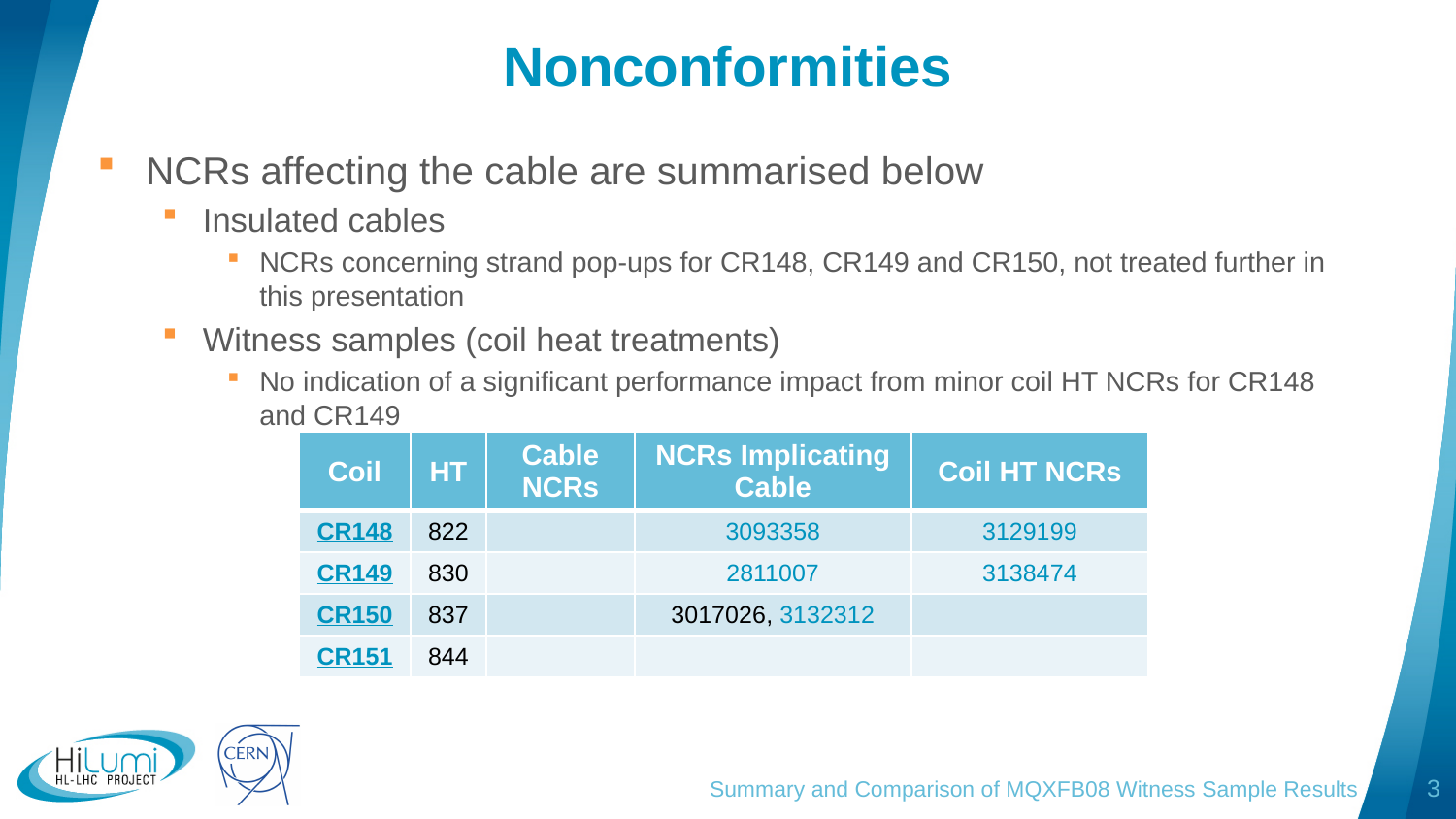

# Nonconformities
NCRs affecting the cable are summarised below
Insulated cables
NCRs concerning strand pop-ups for CR148, CR149 and CR150, not treated further in this presentation
Witness samples (coil heat treatments)
No indication of a significant performance impact from minor coil HT NCRs for CR148 and CR149
| Coil | HT | Cable NCRs | NCRs Implicating Cable | Coil HT NCRs |
| --- | --- | --- | --- | --- |
| CR148 | 822 |  | 3093358 | 3129199 |
| CR149 | 830 |  | 2811007 | 3138474 |
| CR150 | 837 |  | 3017026, 3132312 |  |
| CR151 | 844 |  |  |  |
Summary and Comparison of MQXFB08 Witness Sample Results
3